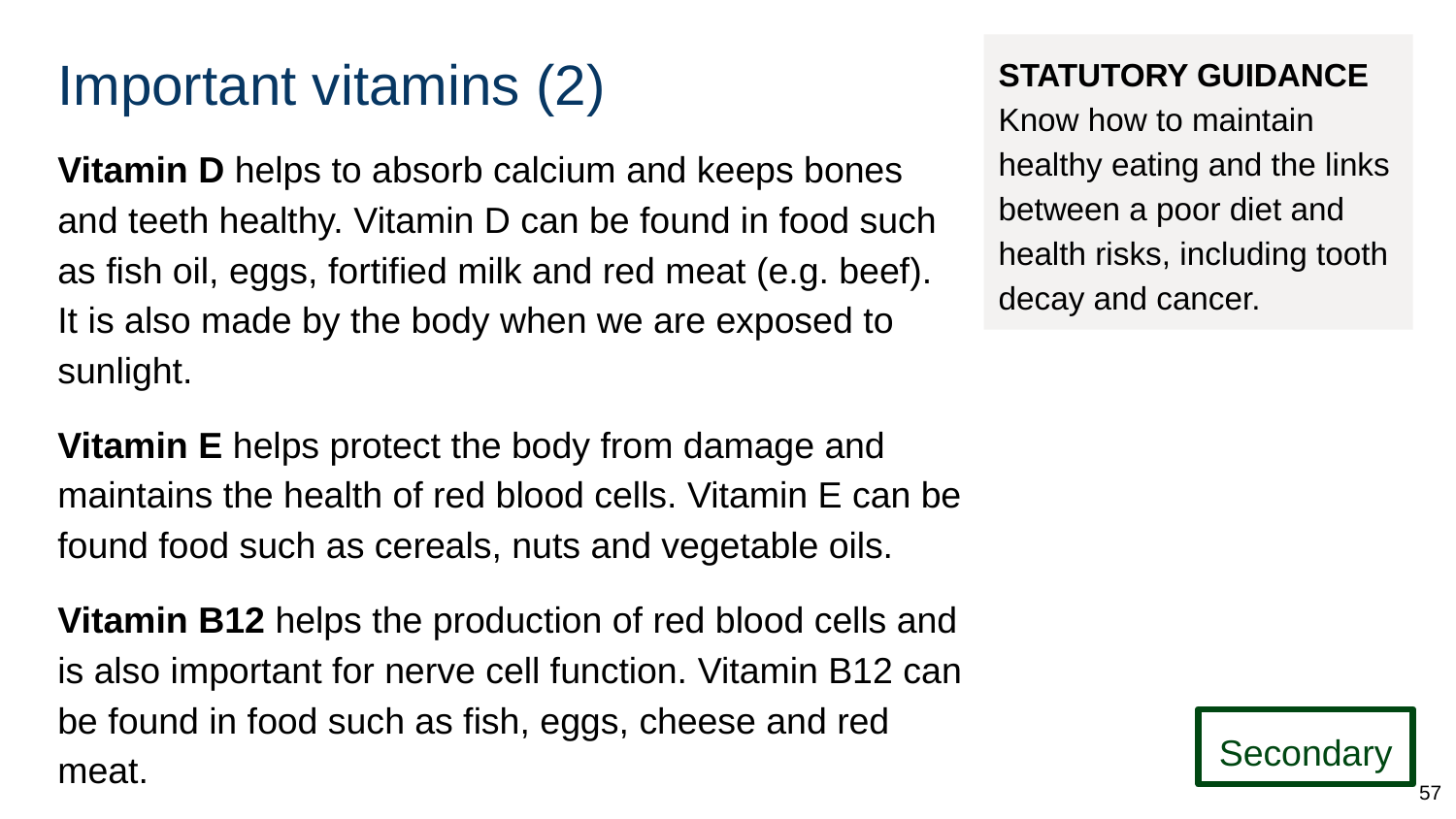

# Important vitamins (2)

STATUTORY GUIDANCE
Know how to maintain healthy eating and the links between a poor diet and health risks, including tooth decay and cancer.

Vitamin D helps to absorb calcium and keeps bones and teeth healthy. Vitamin D can be found in food such as fish oil, eggs, fortified milk and red meat (e.g. beef). It is also made by the body when we are exposed to sunlight.
Vitamin E helps protect the body from damage and maintains the health of red blood cells. Vitamin E can be found food such as cereals, nuts and vegetable oils.
Vitamin B12 helps the production of red blood cells and is also important for nerve cell function. Vitamin B12 can be found in food such as fish, eggs, cheese and red meat.

Secondary
57